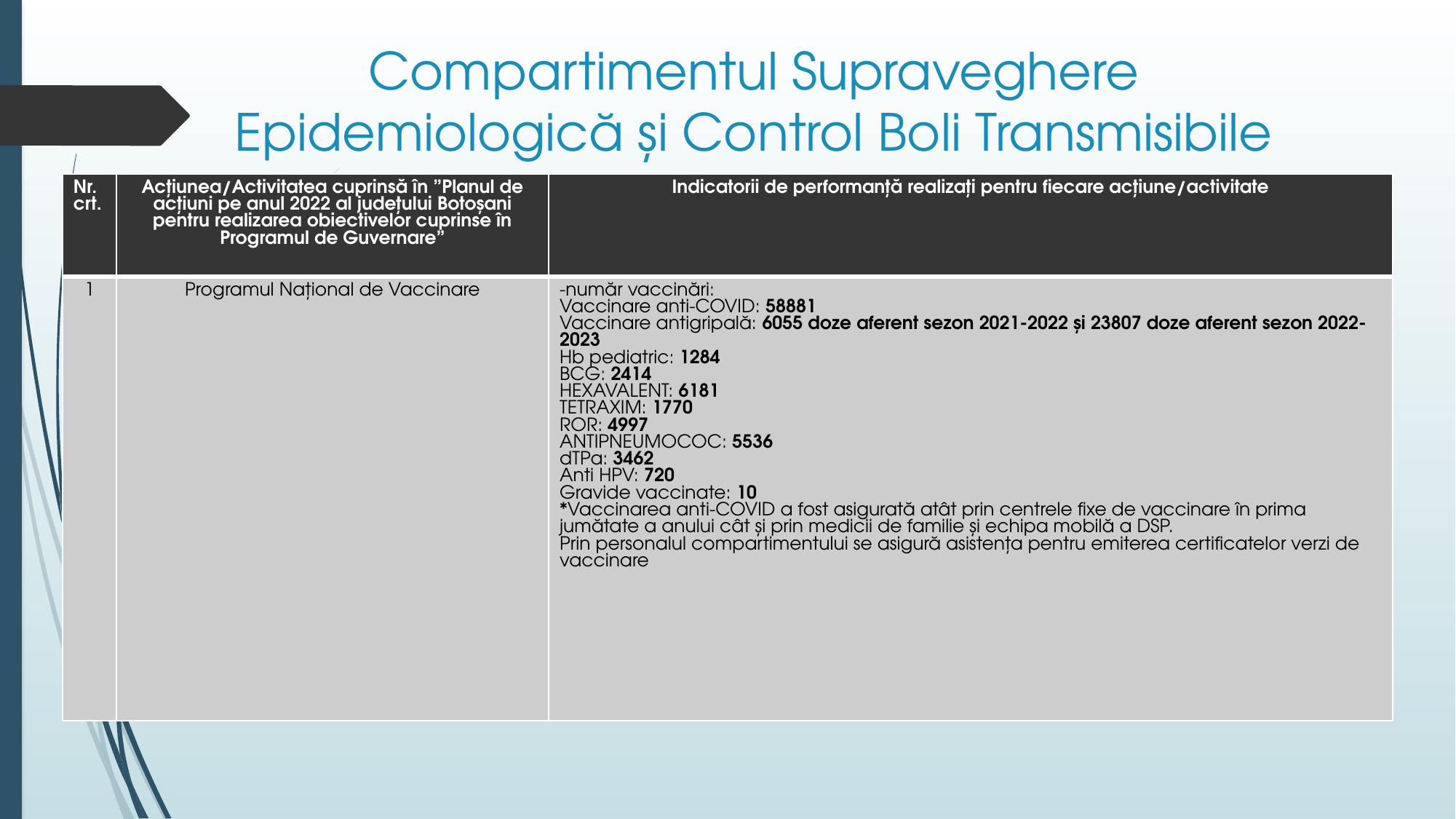

# Compartimentul Supraveghere Epidemiologică și Control Boli Transmisibile
| Nr. crt. | Acțiunea/Activitatea cuprinsă în ”Planul de acțiuni pe anul 2022 al județului Botoșani pentru realizarea obiectivelor cuprinse în Programul de Guvernare” | Indicatorii de performanță realizați pentru fiecare acțiune/activitate |
| --- | --- | --- |
| 1 | Programul Național de Vaccinare | -număr vaccinări: Vaccinare anti-COVID: 58881 Vaccinare antigripală: 6055 doze aferent sezon 2021-2022 și 23807 doze aferent sezon 2022-2023 Hb pediatric: 1284 BCG: 2414 HEXAVALENT: 6181 TETRAXIM: 1770 ROR: 4997 ANTIPNEUMOCOC: 5536 dTPa: 3462 Anti HPV: 720 Gravide vaccinate: 10 \*Vaccinarea anti-COVID a fost asigurată atât prin centrele fixe de vaccinare în prima jumătate a anului cât și prin medicii de familie și echipa mobilă a DSP. Prin personalul compartimentului se asigură asistența pentru emiterea certificatelor verzi de vaccinare |